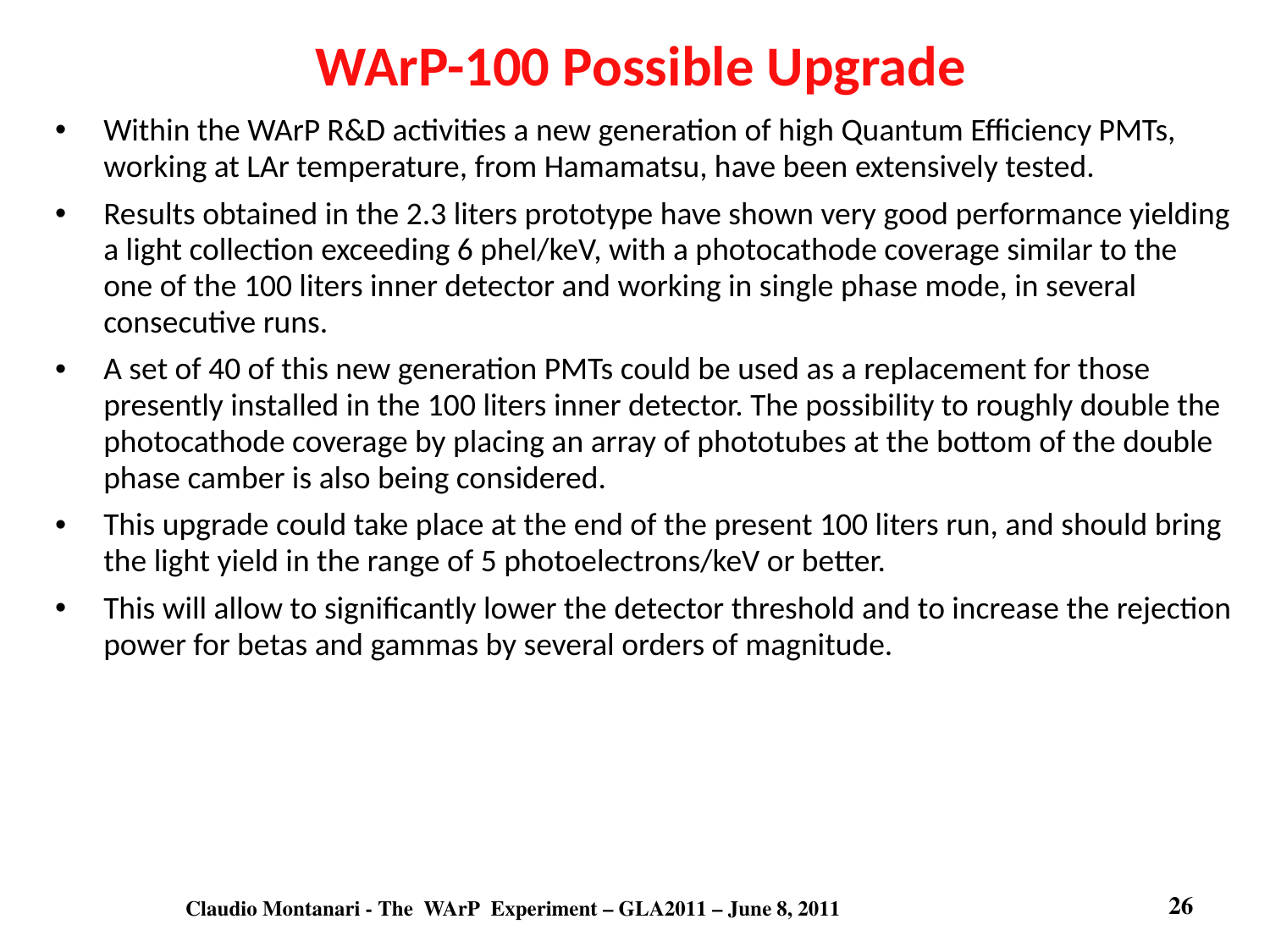

WArP-100 Possible Upgrade
Within the WArP R&D activities a new generation of high Quantum Efficiency PMTs, working at LAr temperature, from Hamamatsu, have been extensively tested.
Results obtained in the 2.3 liters prototype have shown very good performance yielding a light collection exceeding 6 phel/keV, with a photocathode coverage similar to the one of the 100 liters inner detector and working in single phase mode, in several consecutive runs.
A set of 40 of this new generation PMTs could be used as a replacement for those presently installed in the 100 liters inner detector. The possibility to roughly double the photocathode coverage by placing an array of phototubes at the bottom of the double phase camber is also being considered.
This upgrade could take place at the end of the present 100 liters run, and should bring the light yield in the range of 5 photoelectrons/keV or better.
This will allow to significantly lower the detector threshold and to increase the rejection power for betas and gammas by several orders of magnitude.
Claudio Montanari - The  WArP  Experiment – GLA2011 – June 8, 2011
26